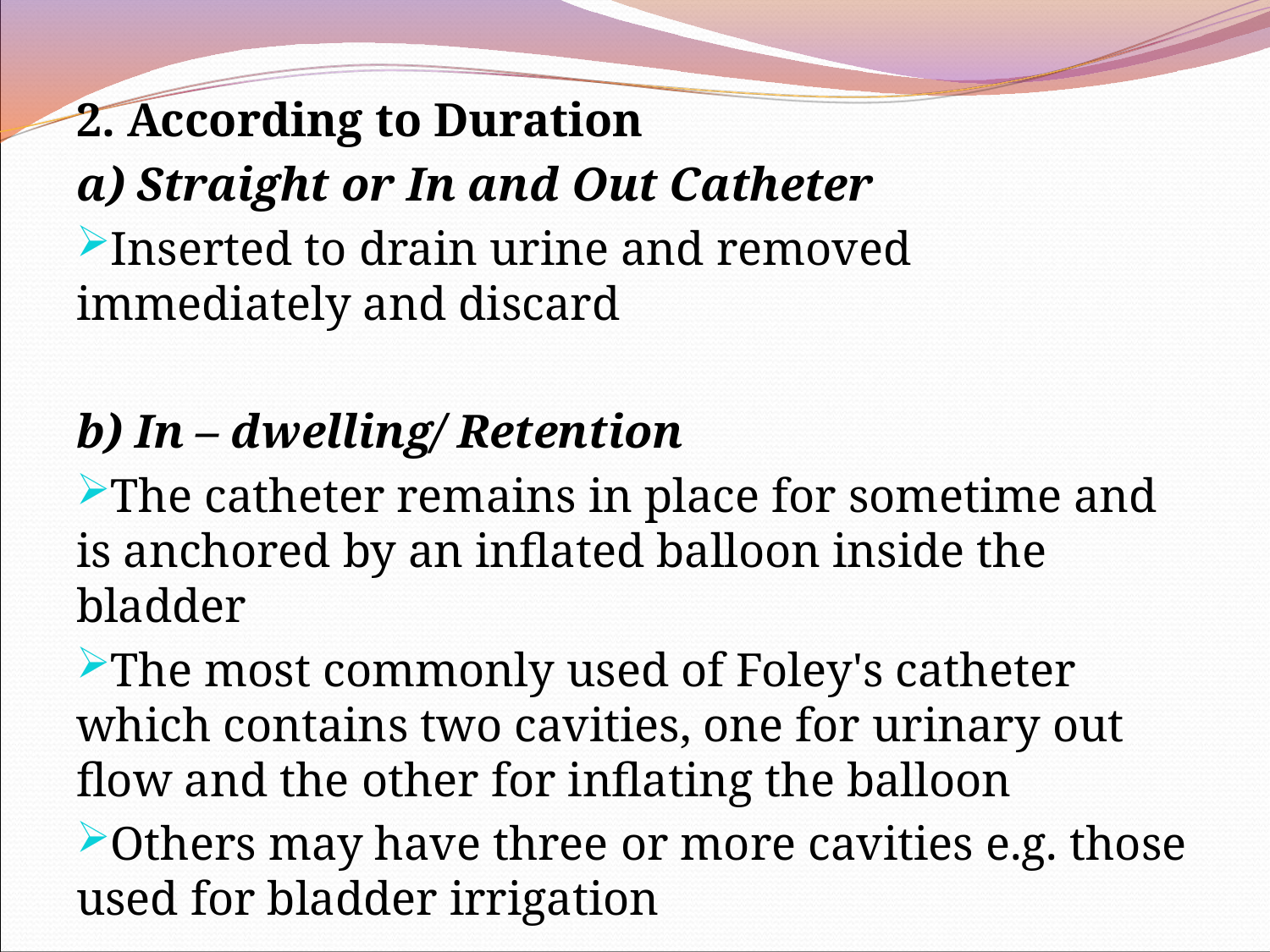

2. According to Duration
a) Straight or In and Out Catheter
Inserted to drain urine and removed immediately and discard

b) In – dwelling/ Retention
The catheter remains in place for sometime and is anchored by an inflated balloon inside the bladder
The most commonly used of Foley's catheter which contains two cavities, one for urinary out flow and the other for inflating the balloon
Others may have three or more cavities e.g. those used for bladder irrigation